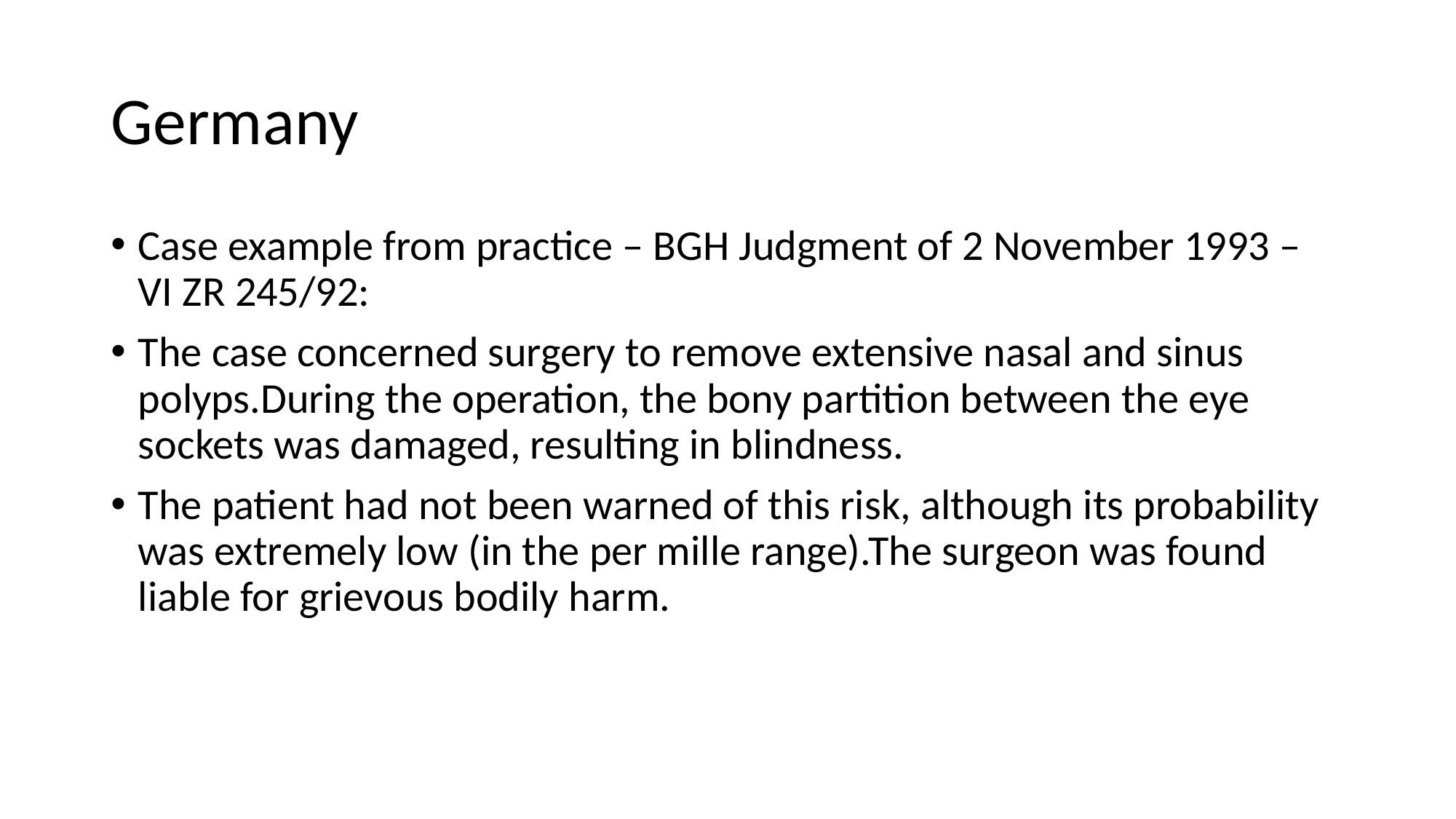

# Germany
Case example from practice – BGH Judgment of 2 November 1993 – VI ZR 245/92:
The case concerned surgery to remove extensive nasal and sinus polyps.During the operation, the bony partition between the eye sockets was damaged, resulting in blindness.
The patient had not been warned of this risk, although its probability was extremely low (in the per mille range).The surgeon was found liable for grievous bodily harm.